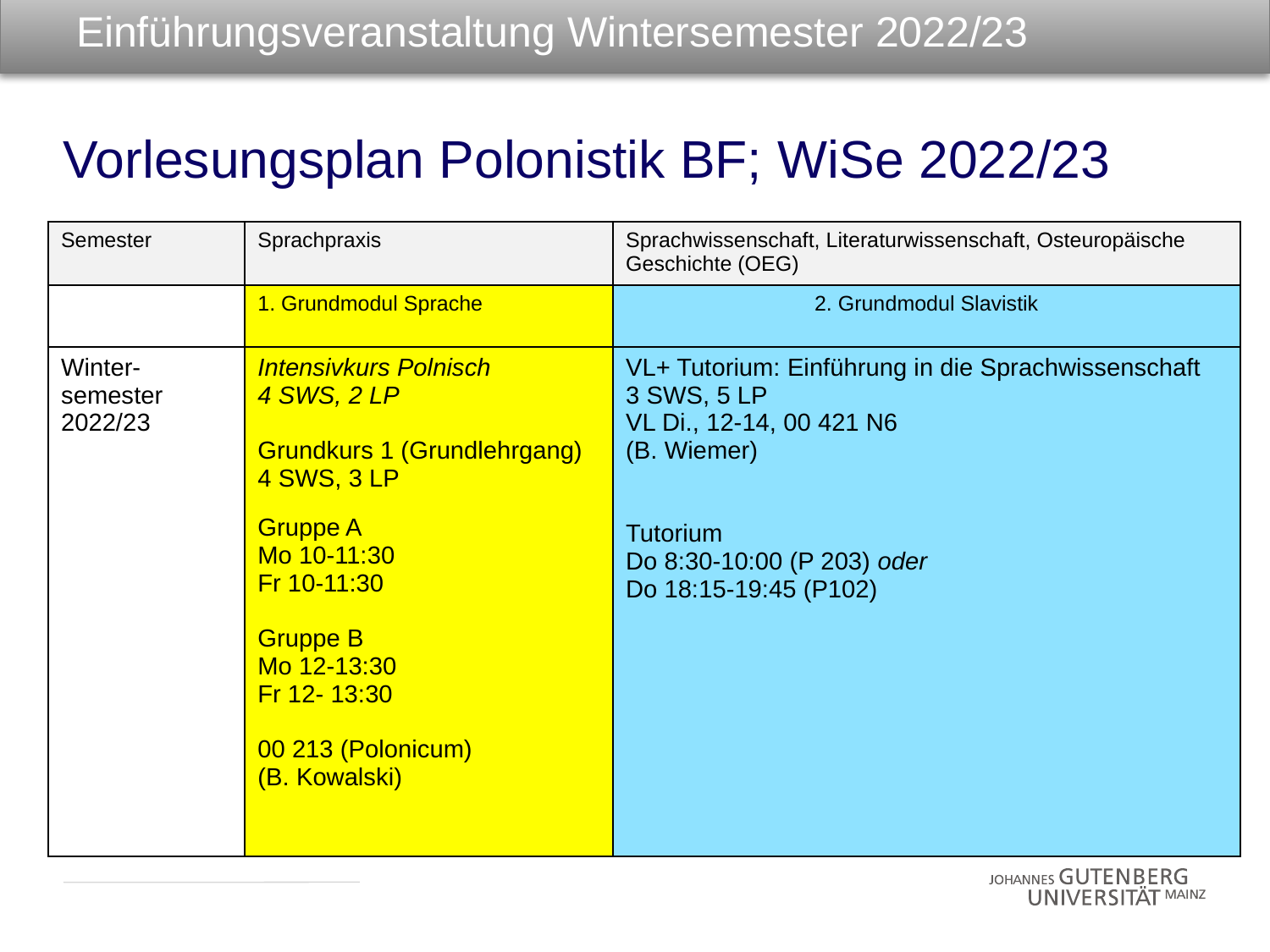

Einführungsveranstaltung Wintersemester 2022/23
Vorlesungsplan Polonistik BF; WiSe 2022/23
| Semester | Sprachpraxis | Sprachwissenschaft, Literaturwissenschaft, Osteuropäische Geschichte (OEG) |
| --- | --- | --- |
|  | 1. Grundmodul Sprache | 2. Grundmodul Slavistik |
| Winter-semester 2022/23 | Intensivkurs Polnisch 4 SWS, 2 LP Grundkurs 1 (Grundlehrgang) 4 SWS, 3 LP Gruppe A Mo 10-11:30 Fr 10-11:30 Gruppe B Mo 12-13:30 Fr 12- 13:30 00 213 (Polonicum) (B. Kowalski) | VL+ Tutorium: Einführung in die Sprachwissenschaft 3 SWS, 5 LP VL Di., 12-14, 00 421 N6 (B. Wiemer) Tutorium Do 8:30-10:00 (P 203) oder Do 18:15-19:45 (P102) |